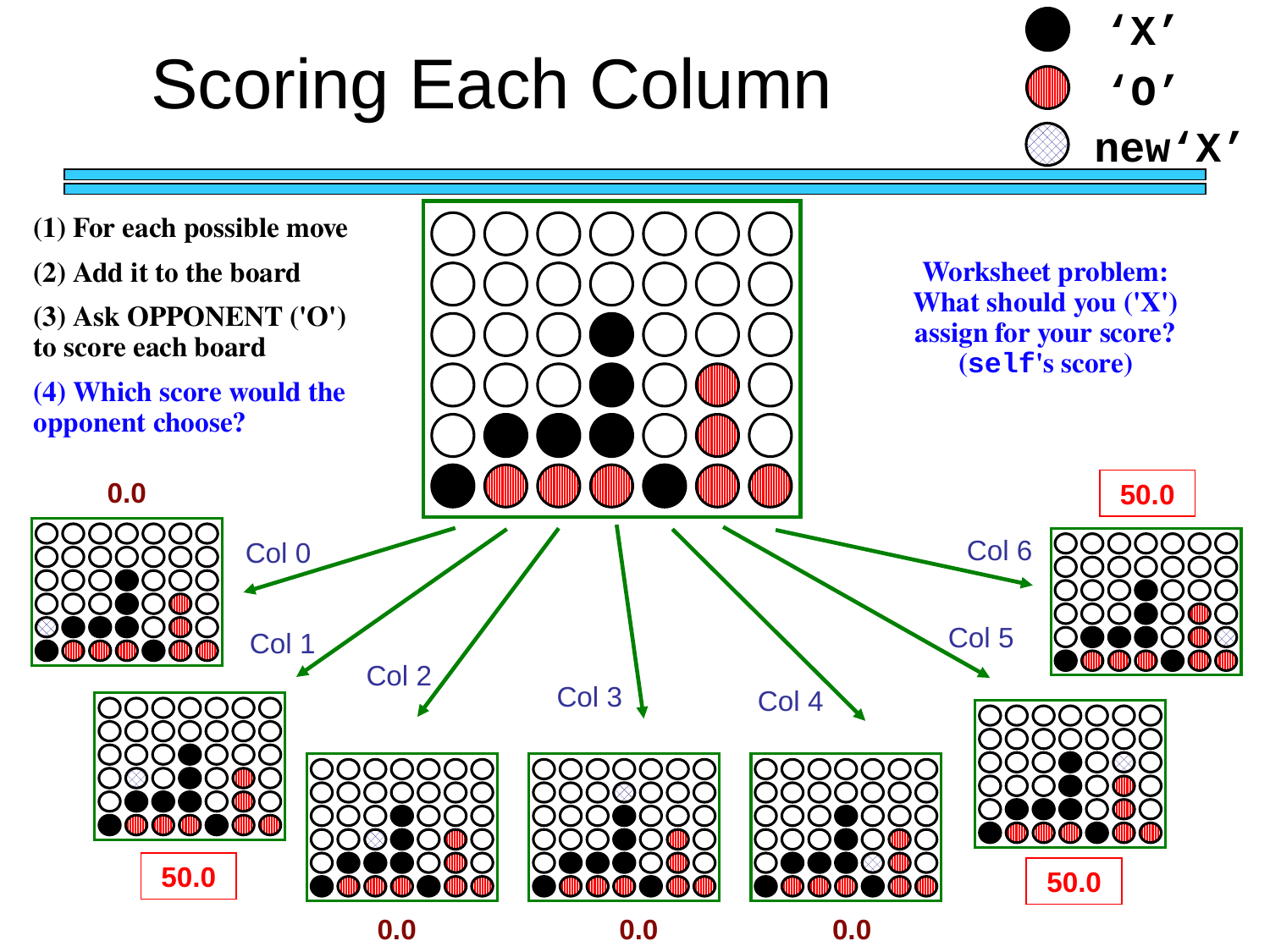

‘X’

Scoring Each Column
‘O’

new‘X’

(1) For each possible move
(2) Add it to the board
(3) Ask OPPONENT ('O') to score each board
(4) Which score would the opponent choose?

Worksheet problem: What should you ('X') assign for your score? (self's score)

0.0
50.0

Col 6

Col 0

Col 5

Col 1

Col 2
Col 3
Col 4

50.0

50.0

0.0
0.0
0.0